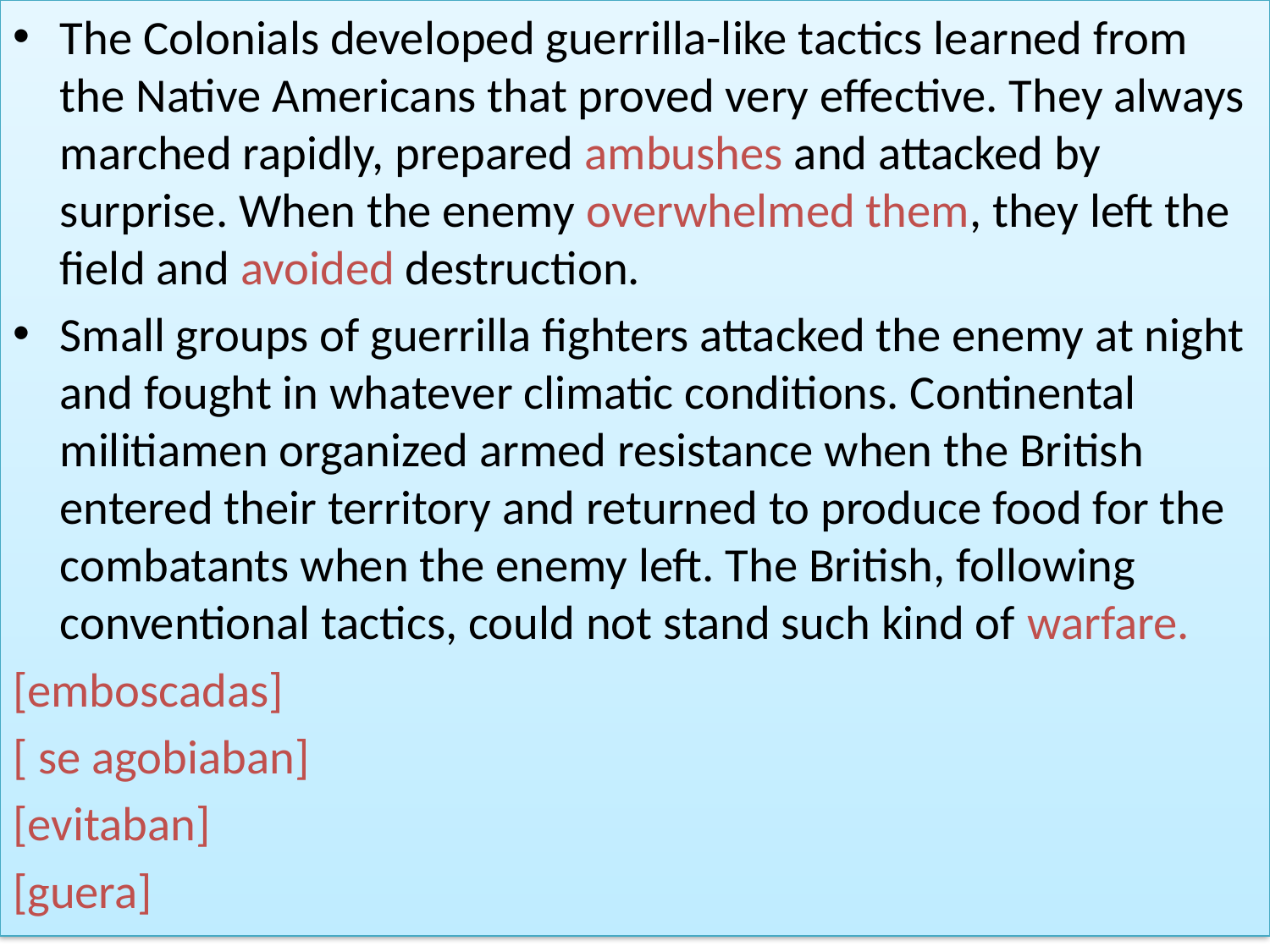

The Colonials developed guerrilla-like tactics learned from the Native Americans that proved very effective. They always marched rapidly, prepared ambushes and attacked by surprise. When the enemy overwhelmed them, they left the field and avoided destruction.
Small groups of guerrilla fighters attacked the enemy at night and fought in whatever climatic conditions. Continental militiamen organized armed resistance when the British entered their territory and returned to produce food for the combatants when the enemy left. The British, following conventional tactics, could not stand such kind of warfare.
[emboscadas]
[ se agobiaban]
[evitaban]
[guera]

#